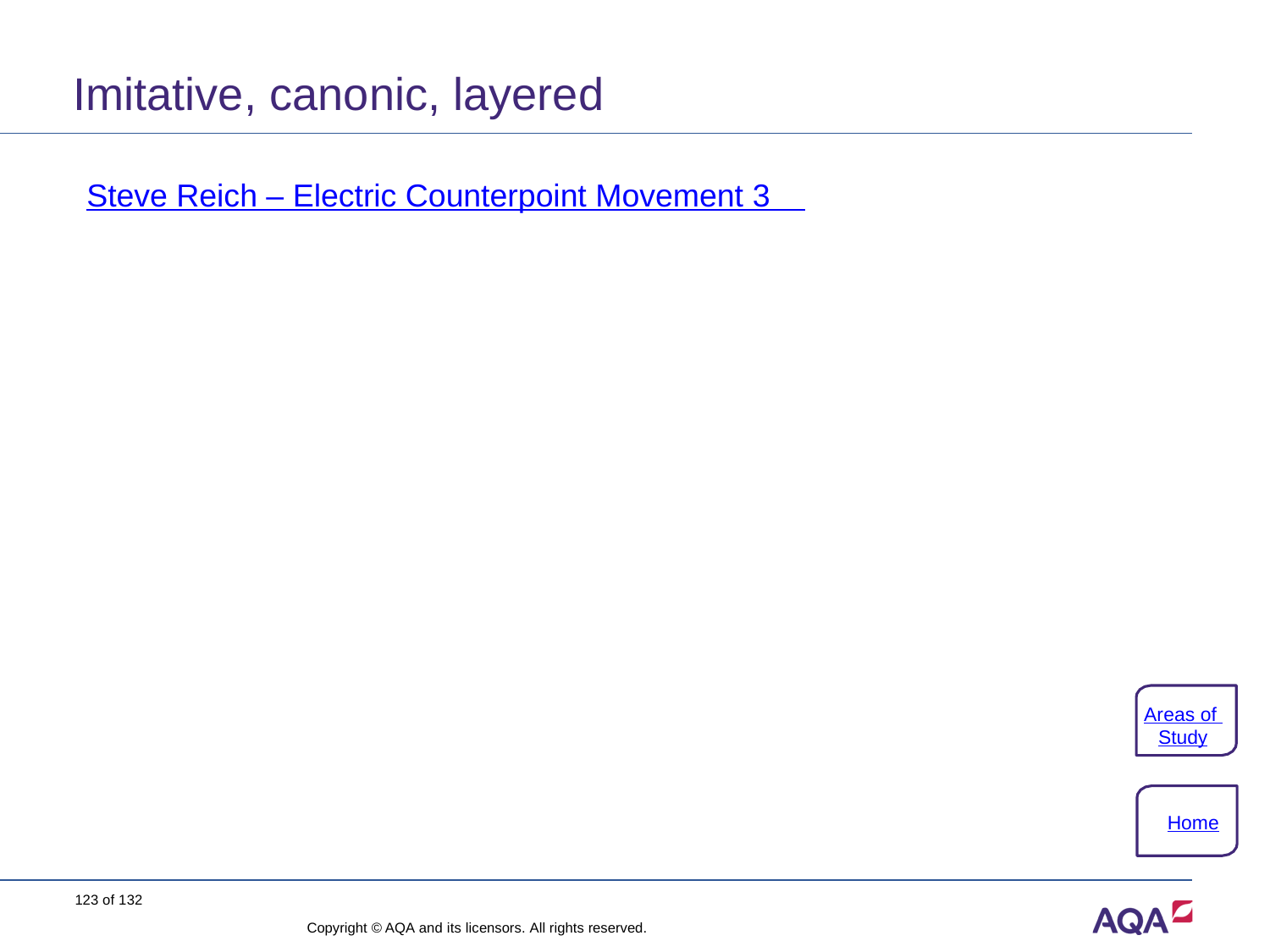

# Imitative, canonic, layered
Steve Reich – Electric Counterpoint Movement 3

Areas of Study

Home
123 of 132
Copyright © AQA and its licensors. All rights reserved.